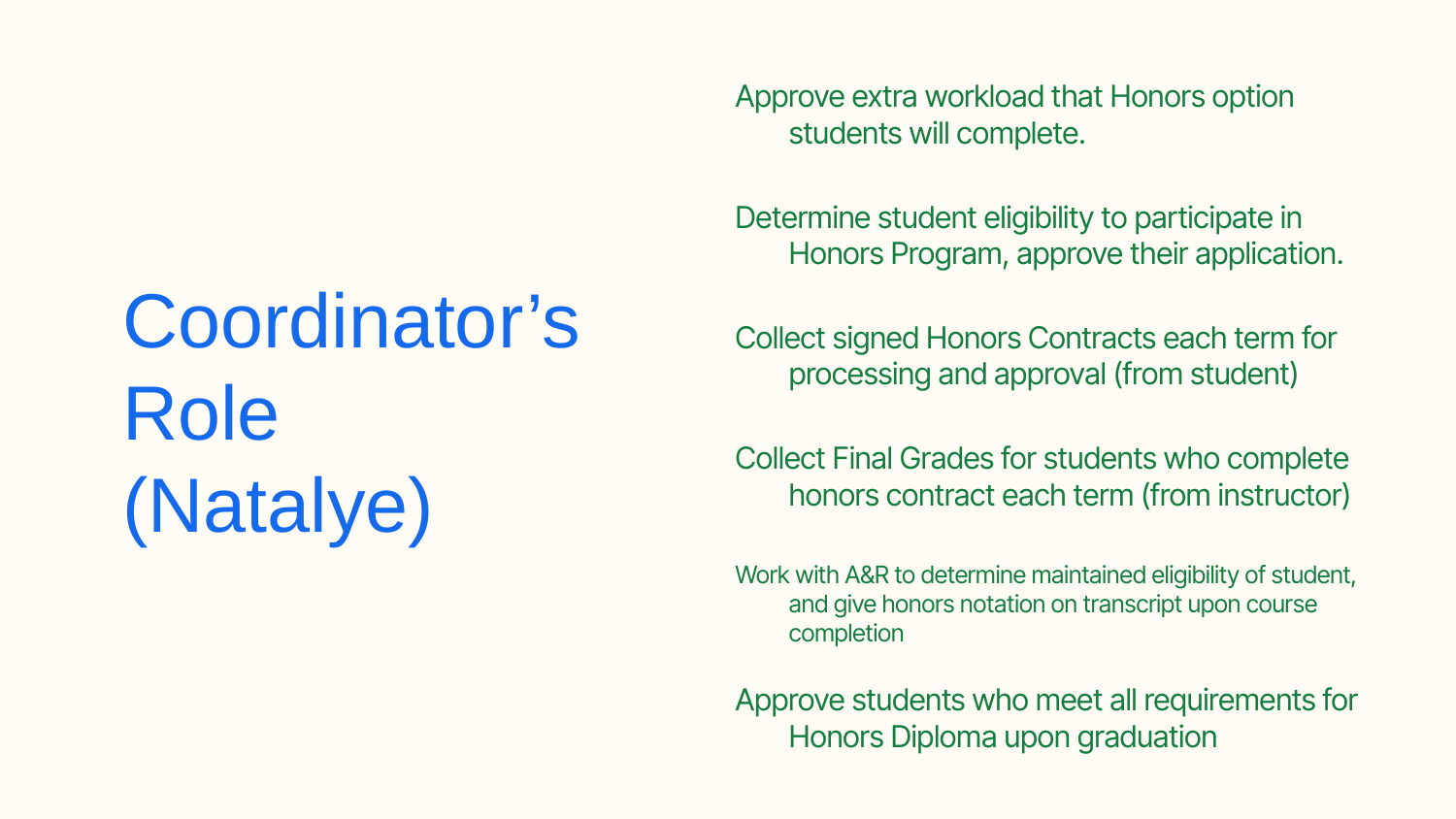

Approve extra workload that Honors option students will complete.
Determine student eligibility to participate in Honors Program, approve their application.
# Coordinator’s Role (Natalye)
Collect signed Honors Contracts each term for processing and approval (from student)
Collect Final Grades for students who complete honors contract each term (from instructor)
Work with A&R to determine maintained eligibility of student, and give honors notation on transcript upon course completion
Approve students who meet all requirements for Honors Diploma upon graduation